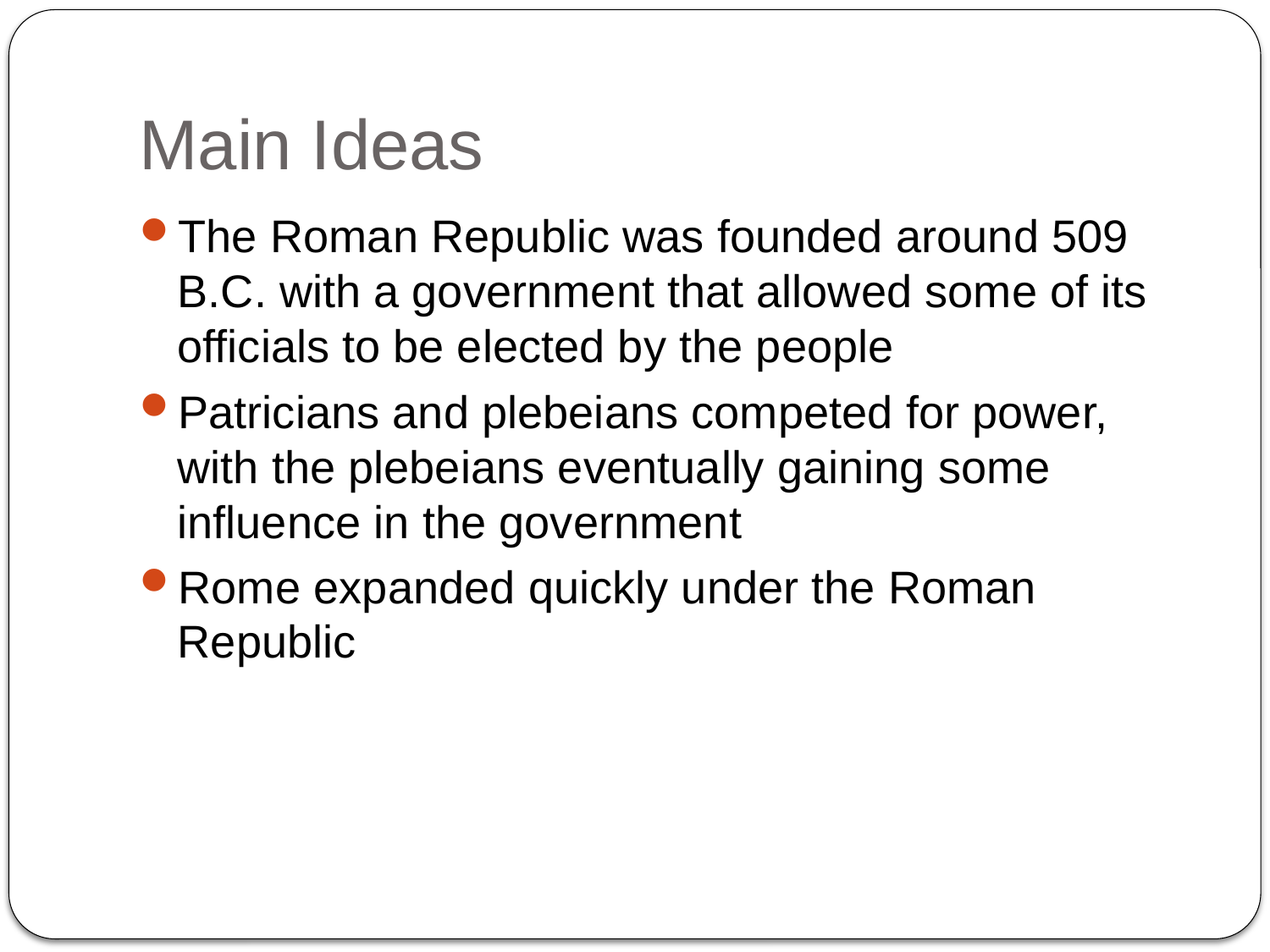

# Main Ideas
The Roman Republic was founded around 509 B.C. with a government that allowed some of its officials to be elected by the people
Patricians and plebeians competed for power, with the plebeians eventually gaining some influence in the government
Rome expanded quickly under the Roman Republic